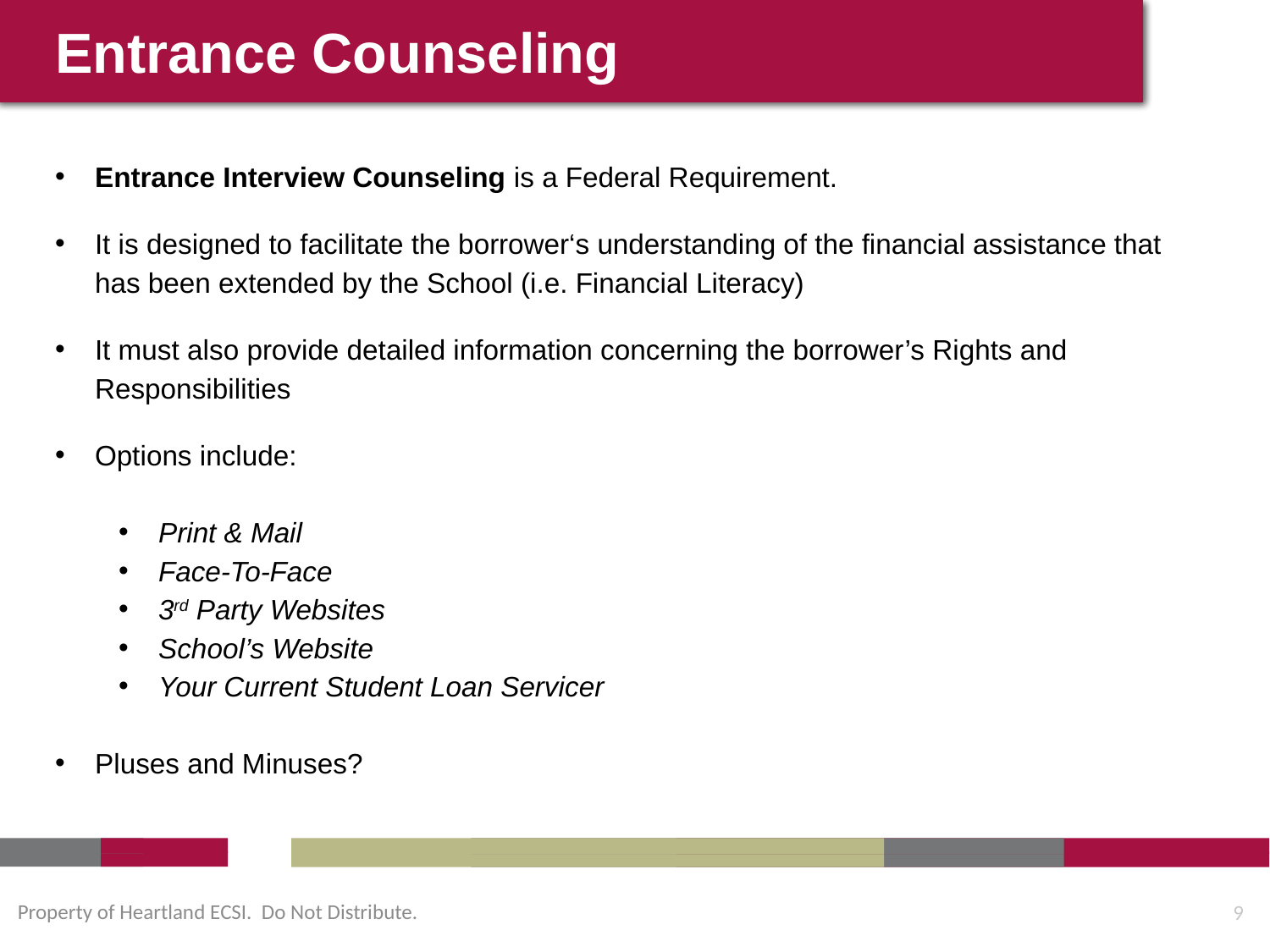

Entrance Counseling
Entrance Interview Counseling is a Federal Requirement.

It is designed to facilitate the borrower‘s understanding of the financial assistance that has been extended by the School (i.e. Financial Literacy)

It must also provide detailed information concerning the borrower’s Rights and Responsibilities

Options include:

Print & Mail
Face-To-Face
3rd Party Websites
School’s Website
Your Current Student Loan Servicer

Pluses and Minuses?

Property of Heartland ECSI.  Do Not Distribute.
9